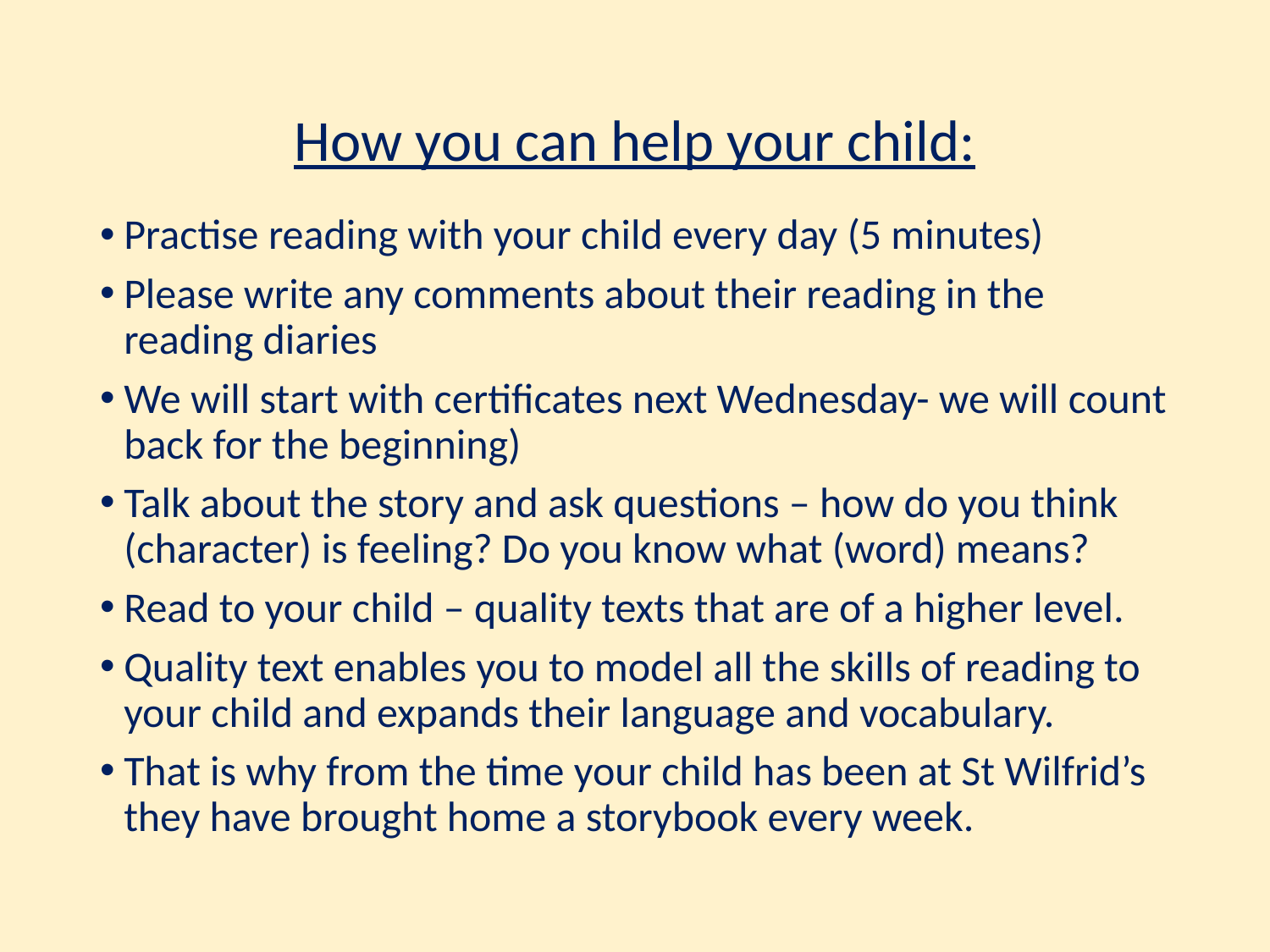

# How you can help your child:
Practise reading with your child every day (5 minutes)
Please write any comments about their reading in the reading diaries
We will start with certificates next Wednesday- we will count back for the beginning)
Talk about the story and ask questions – how do you think (character) is feeling? Do you know what (word) means?
Read to your child – quality texts that are of a higher level.
Quality text enables you to model all the skills of reading to your child and expands their language and vocabulary.
That is why from the time your child has been at St Wilfrid’s they have brought home a storybook every week.